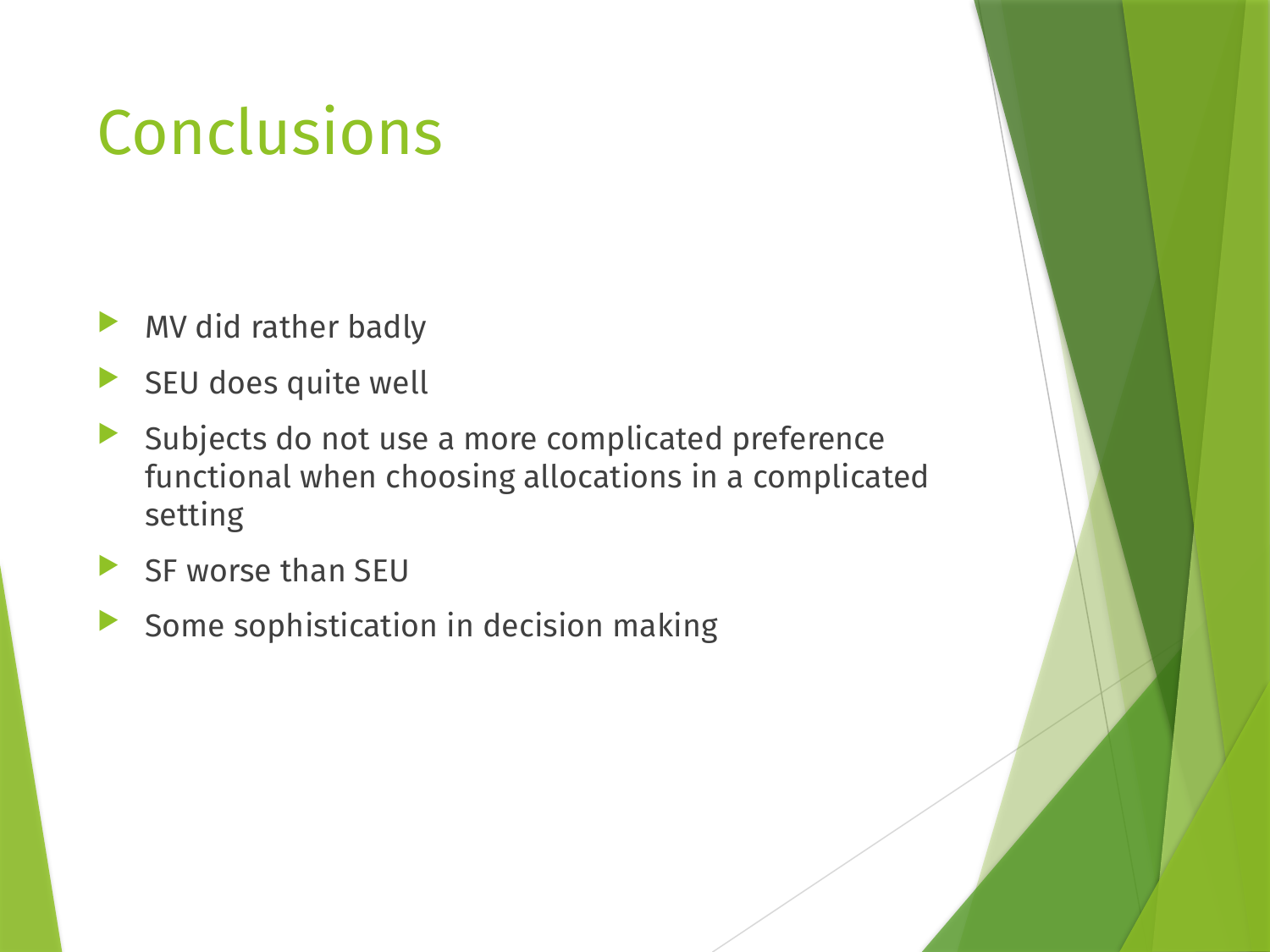

# Conclusions
MV did rather badly
SEU does quite well
Subjects do not use a more complicated preference functional when choosing allocations in a complicated setting
SF worse than SEU
Some sophistication in decision making